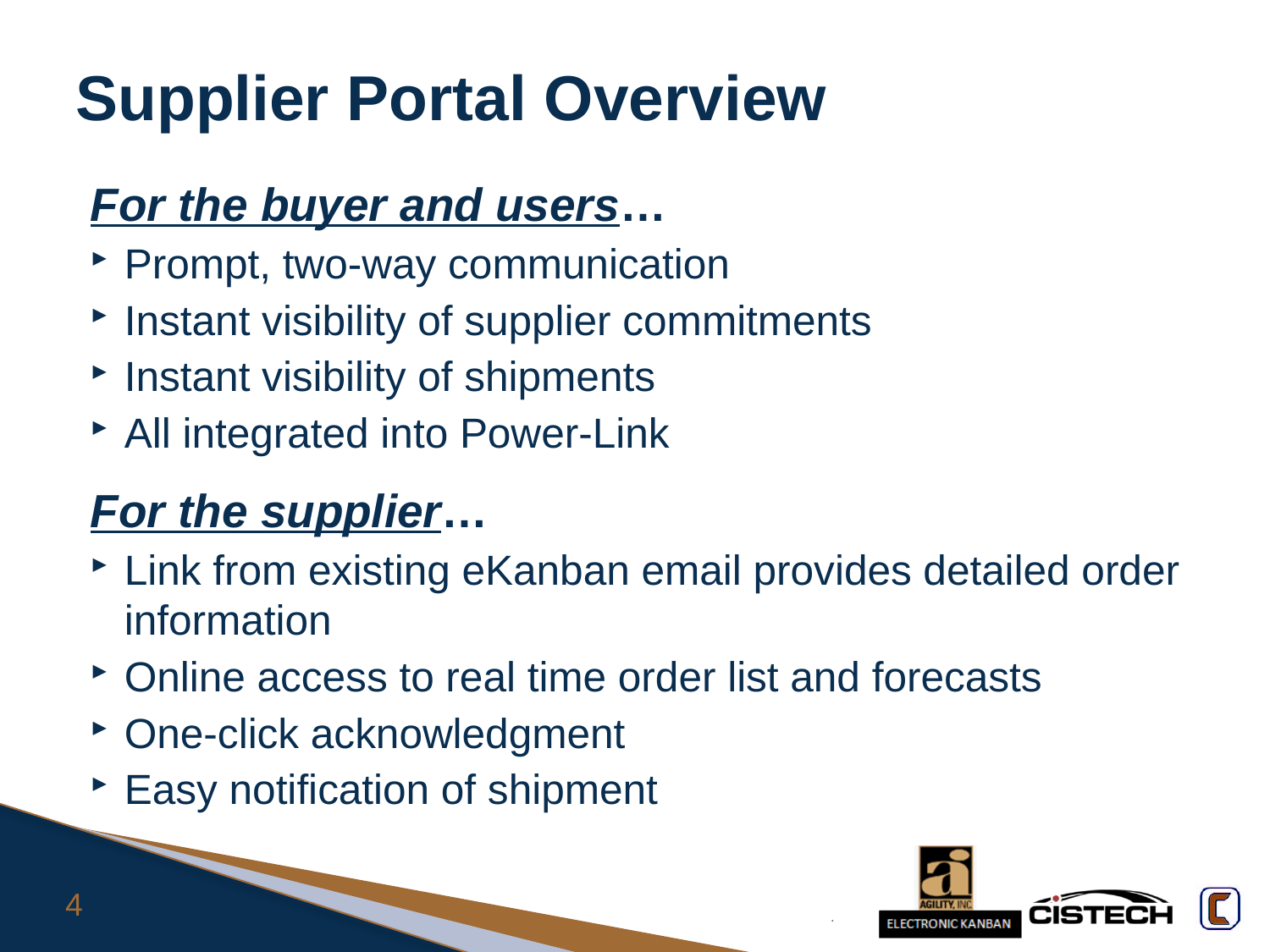

# Supplier Portal Overview
For the buyer and users…
Prompt, two-way communication
Instant visibility of supplier commitments
Instant visibility of shipments
All integrated into Power-Link
For the supplier…
Link from existing eKanban email provides detailed order information
Online access to real time order list and forecasts
One-click acknowledgment
Easy notification of shipment

4
.